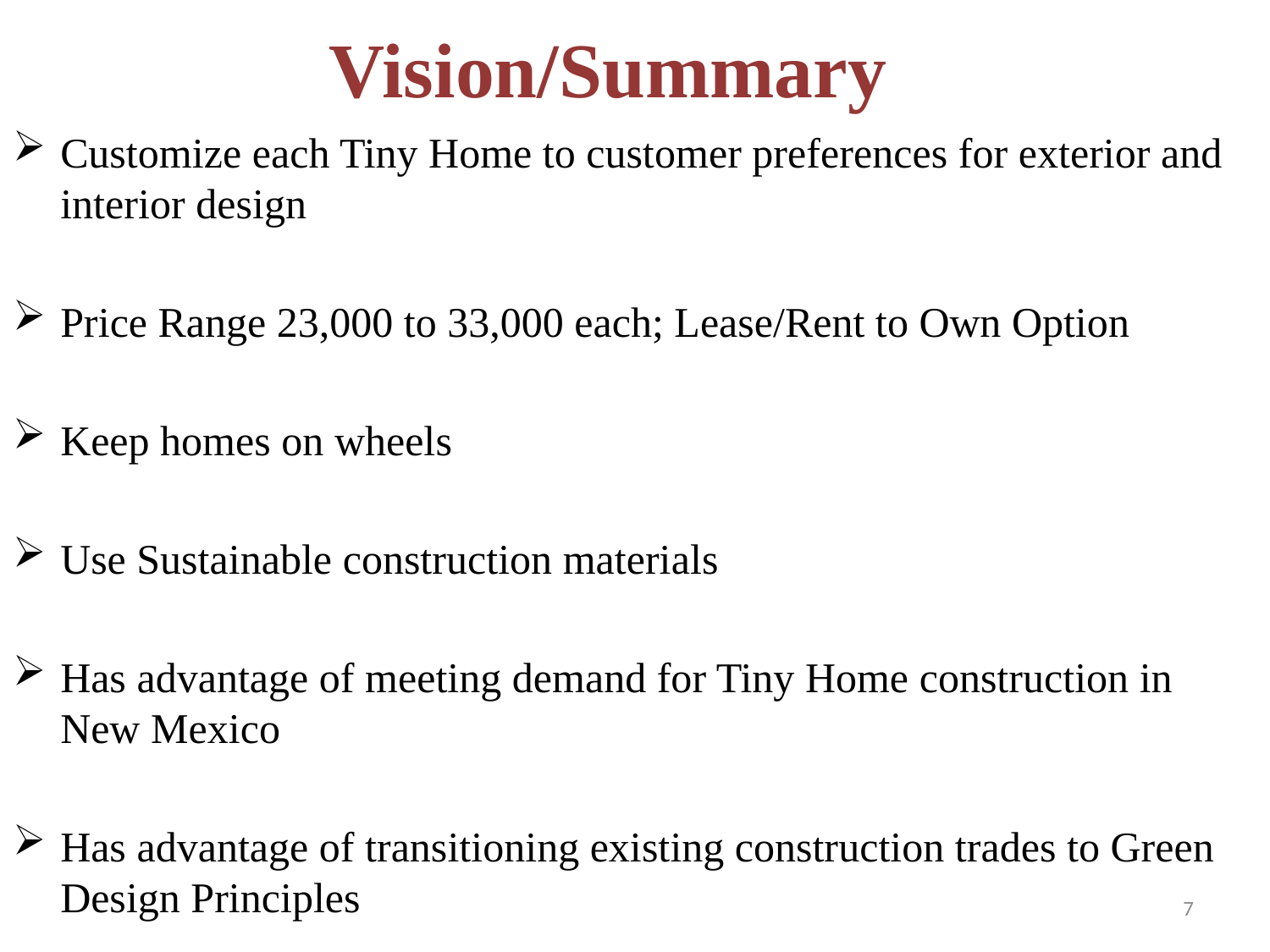

# Vision/Summary
Customize each Tiny Home to customer preferences for exterior and interior design

Price Range 23,000 to 33,000 each; Lease/Rent to Own Option

Keep homes on wheels

Use Sustainable construction materials

Has advantage of meeting demand for Tiny Home construction in New Mexico

Has advantage of transitioning existing construction trades to Green Design Principles
7